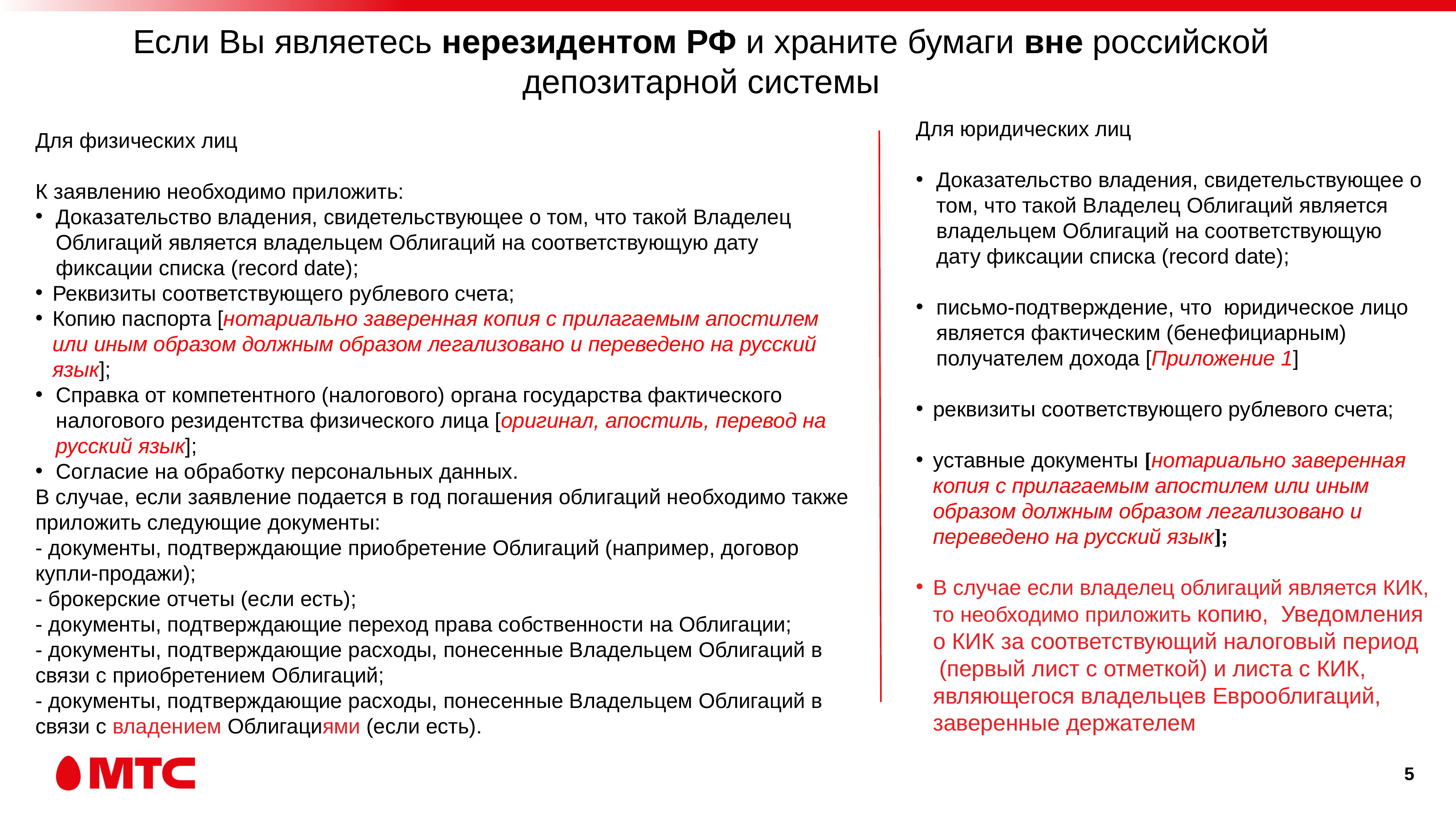

# Если Вы являетесь нерезидентом РФ и храните бумаги вне российской депозитарной системы
Для юридических лиц

Доказательство владения, свидетельствующее о том, что такой Владелец Облигаций является владельцем Облигаций на соответствующую дату фиксации списка (record date);

письмо-подтверждение, что  юридическое лицо является фактическим (бенефициарным) получателем дохода [Приложение 1]

реквизиты соответствующего рублевого счета;

уставные документы [нотариально заверенная копия с прилагаемым апостилем или иным образом должным образом легализовано и переведено на русский язык];

В случае если владелец облигаций является КИК, то необходимо приложить копию,  Уведомления о КИК за соответствующий налоговый период  (первый лист с отметкой) и листа с КИК, являющегося владельцев Еврооблигаций, заверенные держателем

Для физических лиц
К заявлению необходимо приложить:
Доказательство владения, свидетельствующее о том, что такой Владелец Облигаций является владельцем Облигаций на соответствующую дату фиксации списка (record date);
Реквизиты соответствующего рублевого счета;
Копию паспорта [нотариально заверенная копия с прилагаемым апостилем или иным образом должным образом легализовано и переведено на русский язык];
Справка от компетентного (налогового) органа государства фактического налогового резидентства физического лица [оригинал, апостиль, перевод на русский язык];
Согласие на обработку персональных данных.
В случае, если заявление подается в год погашения облигаций необходимо также приложить следующие документы:
- документы, подтверждающие приобретение Облигаций (например, договор купли-продажи);
- брокерские отчеты (если есть);
- документы, подтверждающие переход права собственности на Облигации;
- документы, подтверждающие расходы, понесенные Владельцем Облигаций в связи с приобретением Облигаций;
- документы, подтверждающие расходы, понесенные Владельцем Облигаций в связи с владением Облигациями (если есть).
5